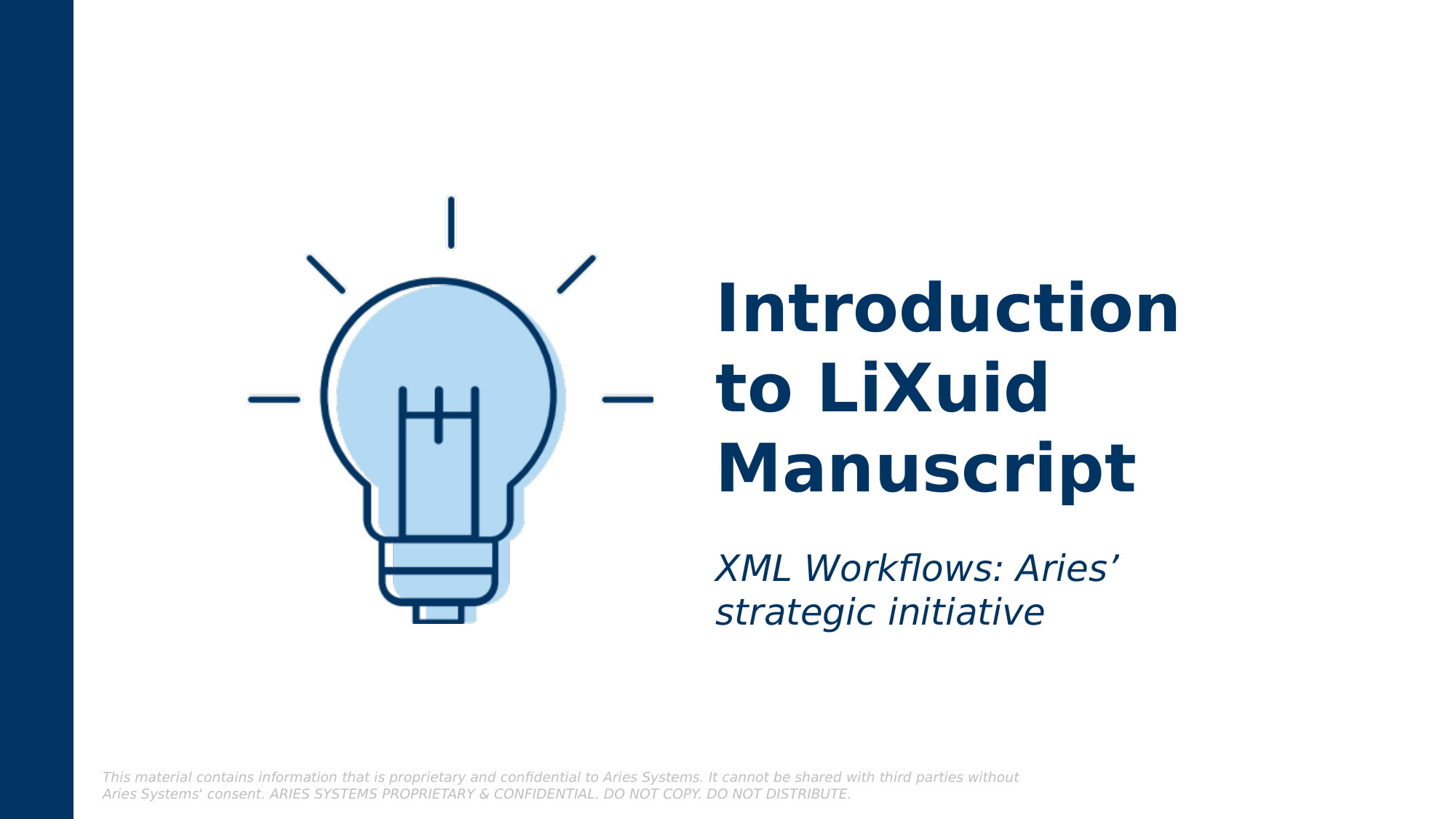

# Introduction to LiXuid Manuscript
XML Workflows: Aries’ strategic initiative